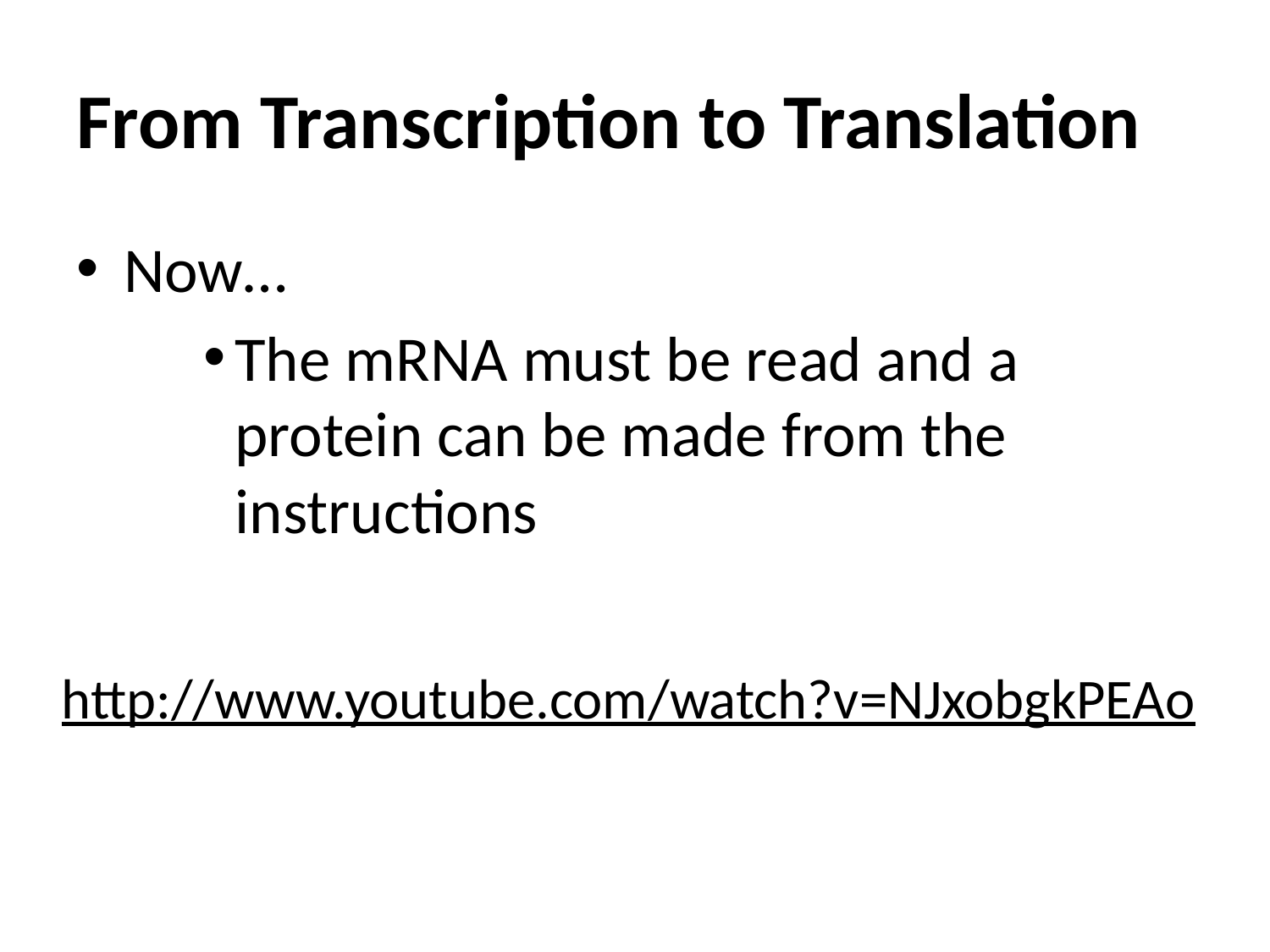

# From Transcription to Translation
Now…
The mRNA must be read and a protein can be made from the instructions
http://www.youtube.com/watch?v=NJxobgkPEAo